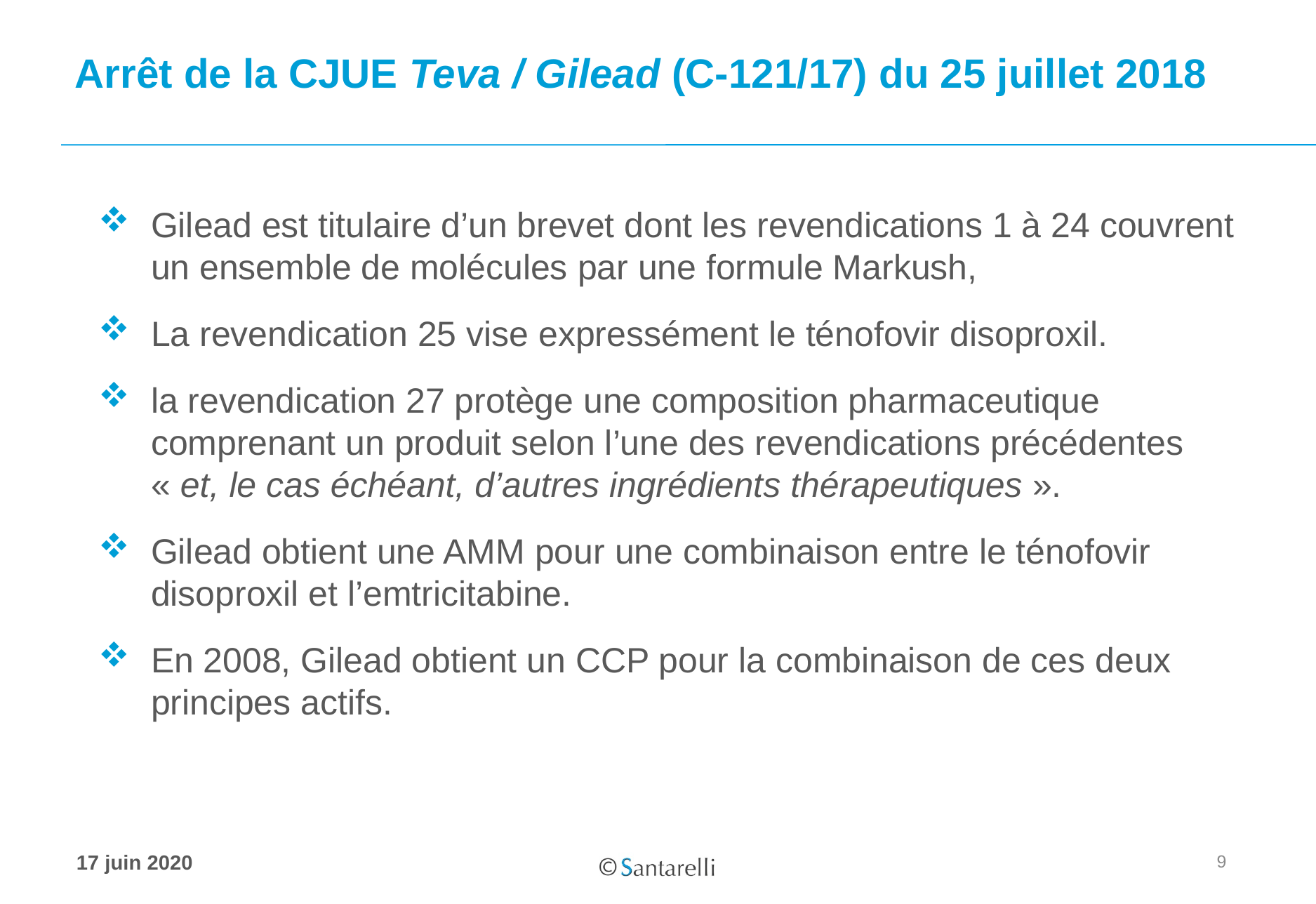

# Arrêt de la CJUE Teva / Gilead (C-121/17) du 25 juillet 2018
Gilead est titulaire d’un brevet dont les revendications 1 à 24 couvrent un ensemble de molécules par une formule Markush,
La revendication 25 vise expressément le ténofovir disoproxil.
la revendication 27 protège une composition pharmaceutique comprenant un produit selon l’une des revendications précédentes « et, le cas échéant, d’autres ingrédients thérapeutiques ».
Gilead obtient une AMM pour une combinaison entre le ténofovir disoproxil et l’emtricitabine.
En 2008, Gilead obtient un CCP pour la combinaison de ces deux principes actifs.
9
17 juin 2020